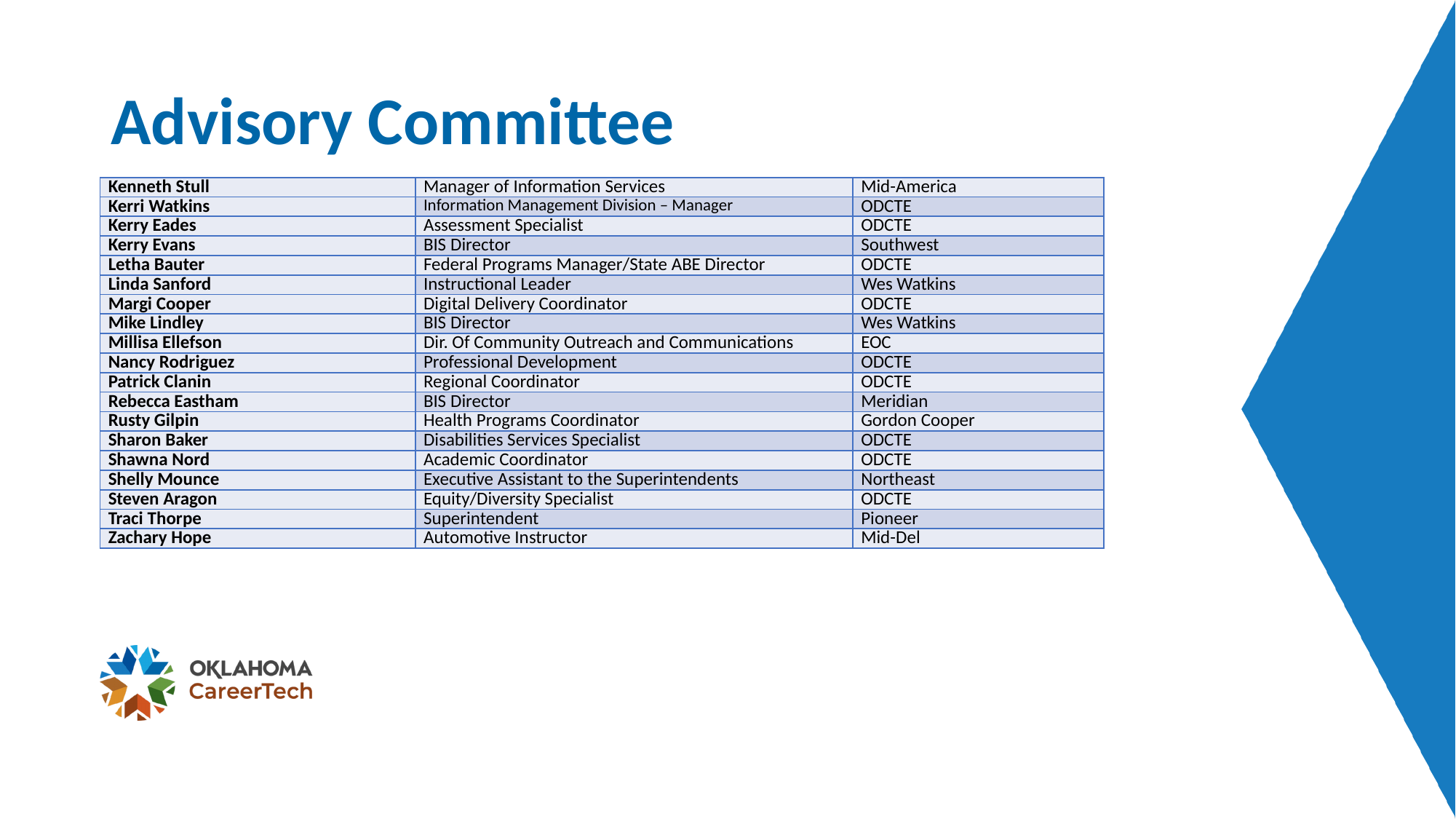

# Advisory Committee
| Kenneth Stull | Manager of Information Services | Mid-America |
| --- | --- | --- |
| Kerri Watkins | Information Management Division – Manager | ODCTE |
| Kerry Eades | Assessment Specialist | ODCTE |
| Kerry Evans | BIS Director | Southwest |
| Letha Bauter | Federal Programs Manager/State ABE Director | ODCTE |
| Linda Sanford | Instructional Leader | Wes Watkins |
| Margi Cooper | Digital Delivery Coordinator | ODCTE |
| Mike Lindley | BIS Director | Wes Watkins |
| Millisa Ellefson | Dir. Of Community Outreach and Communications | EOC |
| Nancy Rodriguez | Professional Development | ODCTE |
| Patrick Clanin | Regional Coordinator | ODCTE |
| Rebecca Eastham | BIS Director | Meridian |
| Rusty Gilpin | Health Programs Coordinator | Gordon Cooper |
| Sharon Baker | Disabilities Services Specialist | ODCTE |
| Shawna Nord | Academic Coordinator | ODCTE |
| Shelly Mounce | Executive Assistant to the Superintendents | Northeast |
| Steven Aragon | Equity/Diversity Specialist | ODCTE |
| Traci Thorpe | Superintendent | Pioneer |
| Zachary Hope | Automotive Instructor | Mid-Del |